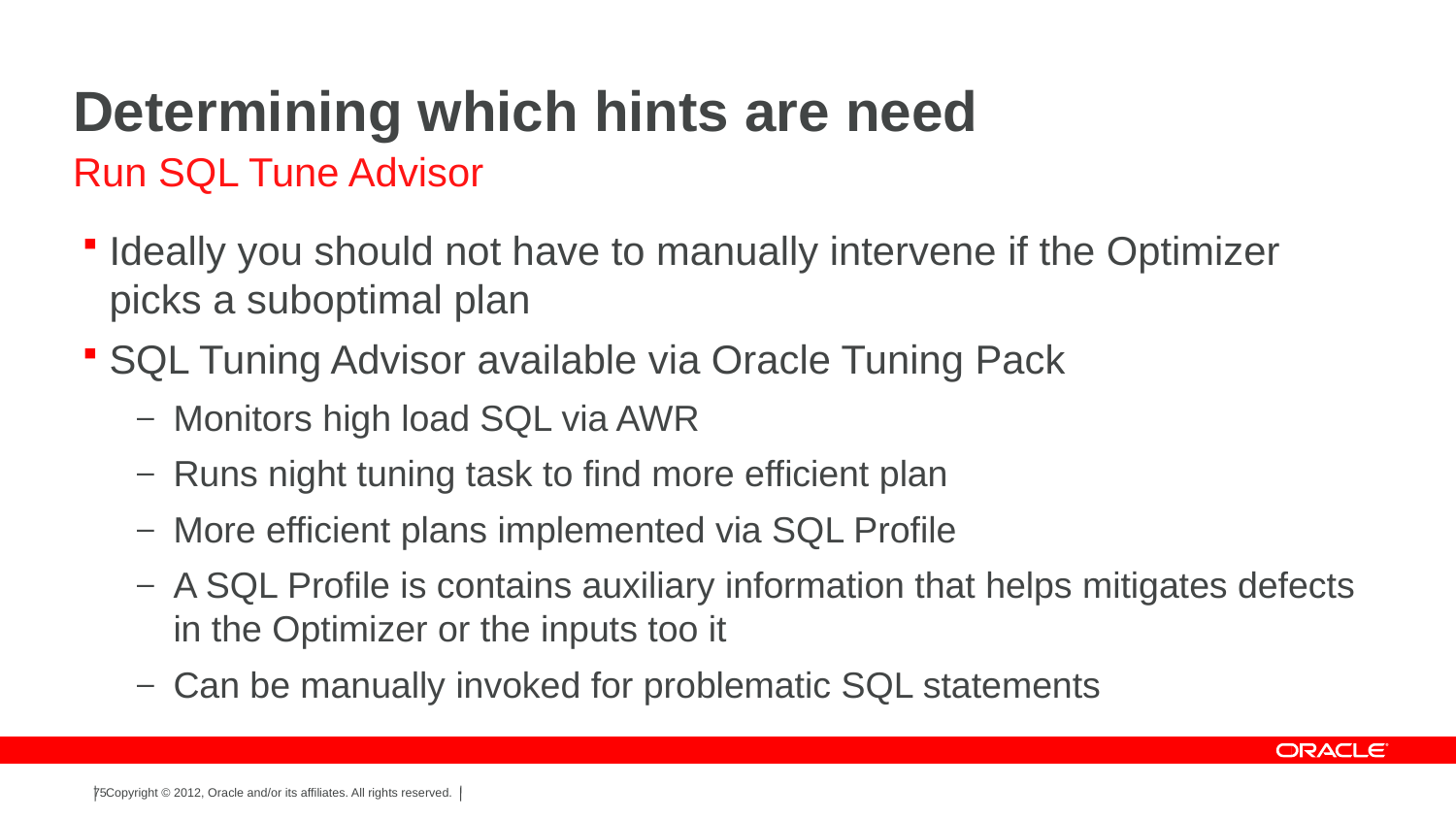

# Determining which hints are need
Run SQL Tune Advisor
Ideally you should not have to manually intervene if the Optimizer picks a suboptimal plan
SQL Tuning Advisor available via Oracle Tuning Pack
Monitors high load SQL via AWR
Runs night tuning task to find more efficient plan
More efficient plans implemented via SQL Profile
A SQL Profile is contains auxiliary information that helps mitigates defects in the Optimizer or the inputs too it
Can be manually invoked for problematic SQL statements